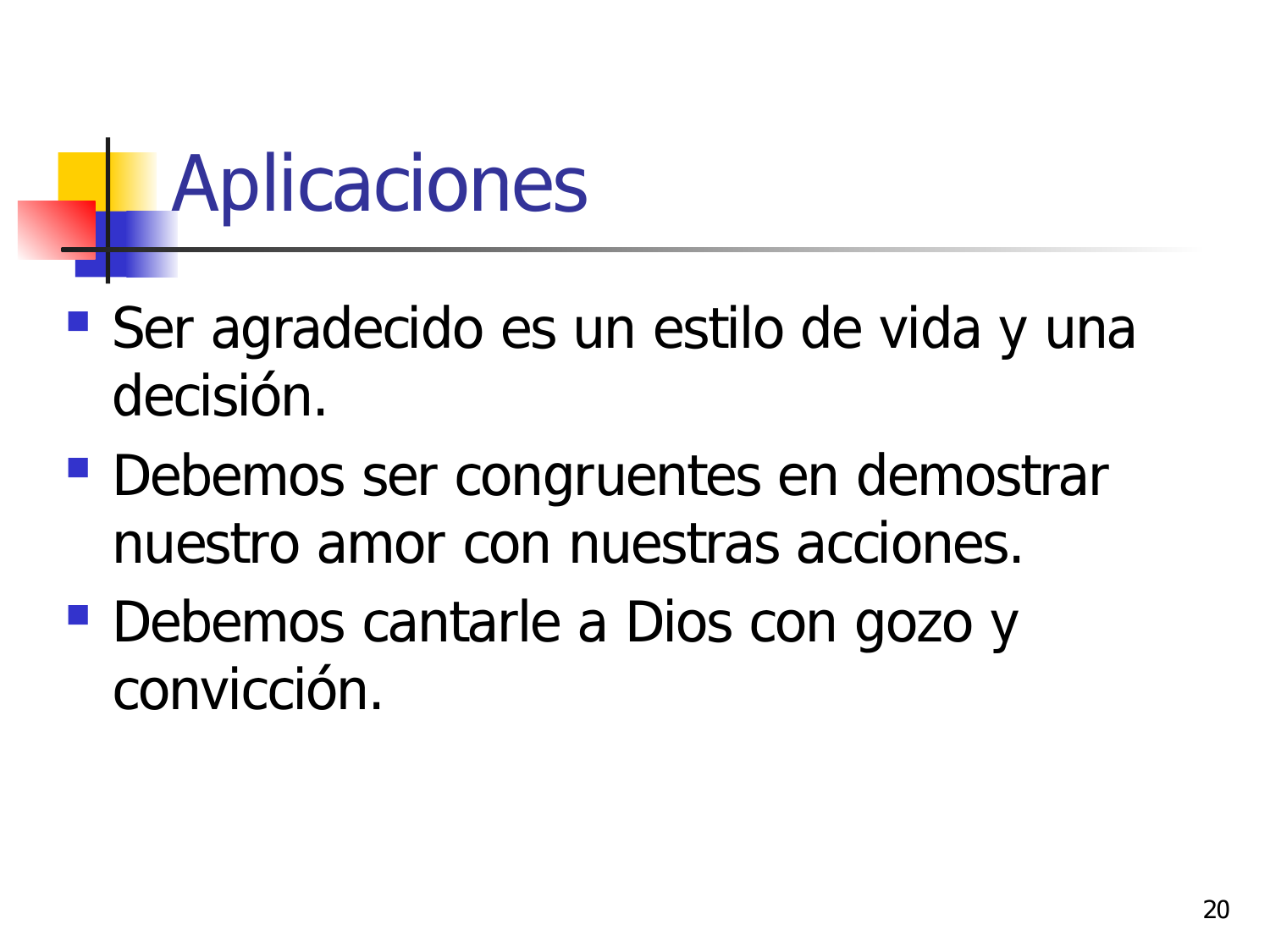

# Aplicaciones
Ser agradecido es un estilo de vida y una decisión.
Debemos ser congruentes en demostrar nuestro amor con nuestras acciones.
Debemos cantarle a Dios con gozo y convicción.
20